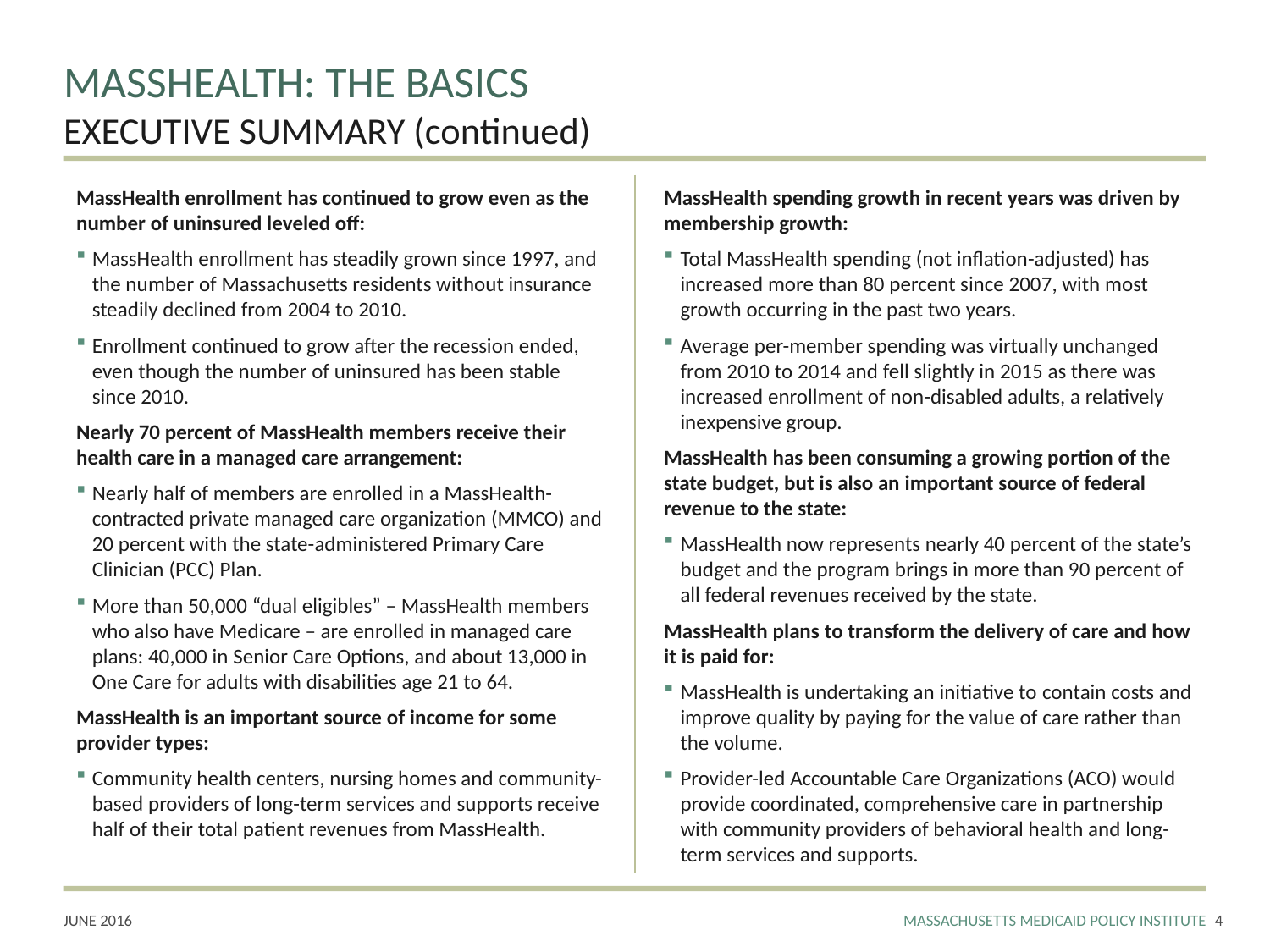

# MASSHEALTH: THE BASICS EXECUTIVE SUMMARY (continued)
MassHealth enrollment has continued to grow even as the number of uninsured leveled off:
MassHealth enrollment has steadily grown since 1997, and the number of Massachusetts residents without insurance steadily declined from 2004 to 2010.
Enrollment continued to grow after the recession ended, even though the number of uninsured has been stable since 2010.
Nearly 70 percent of MassHealth members receive their health care in a managed care arrangement:
Nearly half of members are enrolled in a MassHealth-contracted private managed care organization (MMCO) and 20 percent with the state-administered Primary Care Clinician (PCC) Plan.
More than 50,000 “dual eligibles” – MassHealth members who also have Medicare – are enrolled in managed care plans: 40,000 in Senior Care Options, and about 13,000 in One Care for adults with disabilities age 21 to 64.
MassHealth is an important source of income for some provider types:
Community health centers, nursing homes and community-based providers of long-term services and supports receive half of their total patient revenues from MassHealth.

MassHealth spending growth in recent years was driven by membership growth:
Total MassHealth spending (not inflation-adjusted) has increased more than 80 percent since 2007, with most growth occurring in the past two years.
Average per-member spending was virtually unchanged from 2010 to 2014 and fell slightly in 2015 as there was increased enrollment of non-disabled adults, a relatively inexpensive group.
MassHealth has been consuming a growing portion of the state budget, but is also an important source of federal revenue to the state:
MassHealth now represents nearly 40 percent of the state’s budget and the program brings in more than 90 percent of all federal revenues received by the state.
MassHealth plans to transform the delivery of care and how it is paid for:
MassHealth is undertaking an initiative to contain costs and improve quality by paying for the value of care rather than the volume.
Provider-led Accountable Care Organizations (ACO) would provide coordinated, comprehensive care in partnership with community providers of behavioral health and long-term services and supports.
4